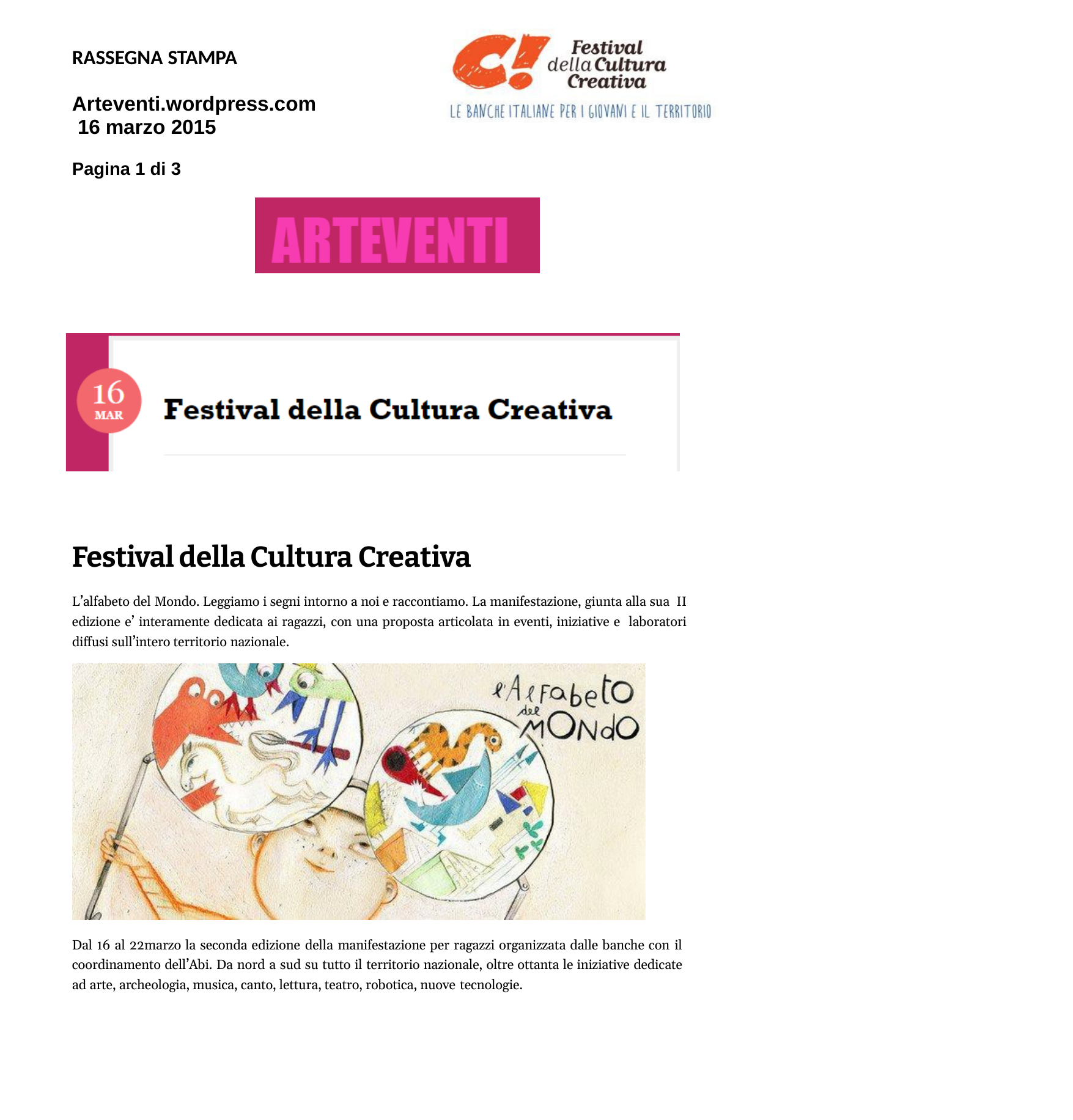

RASSEGNA STAMPA

Arteventi.wordpress.com  16 marzo 2015
Pagina 1 di 3

Festival della Cultura Creativa
L’alfabeto del Mondo. Leggiamo i segni intorno a noi e raccontiamo. La manifestazione, giunta alla sua  II edizione e’ interamente dedicata ai ragazzi, con una proposta articolata in eventi, iniziative e  laboratori diffusi sull’intero territorio nazionale.

Dal 16 al 22marzo la seconda edizione della manifestazione per ragazzi organizzata dalle banche con il  coordinamento dell’Abi. Da nord a sud su tutto il territorio nazionale, oltre ottanta le iniziative dedicate  ad arte, archeologia, musica, canto, lettura, teatro, robotica, nuove tecnologie.